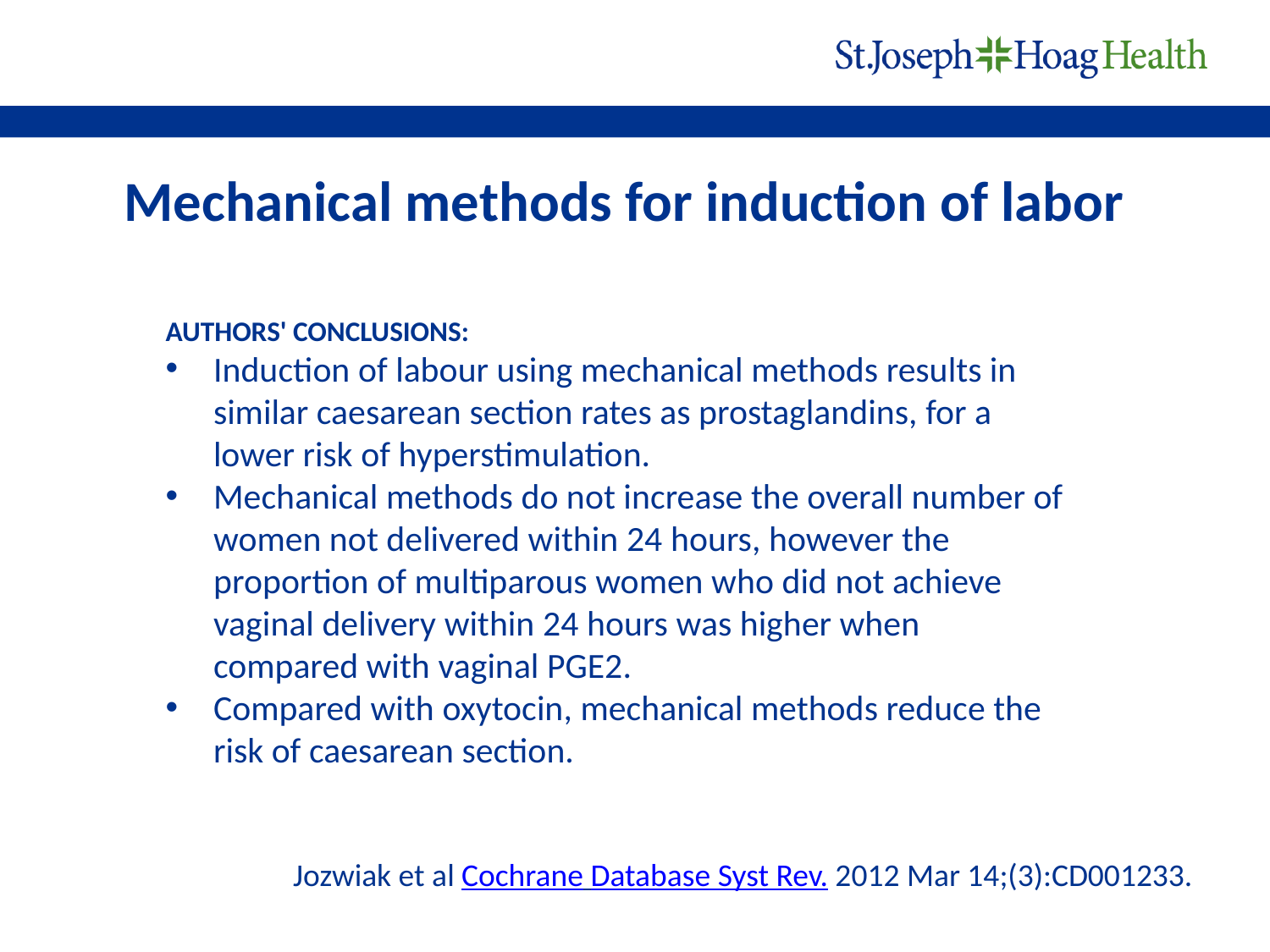

# Mechanical methods for induction of labor
AUTHORS' CONCLUSIONS:
Induction of labour using mechanical methods results in similar caesarean section rates as prostaglandins, for a lower risk of hyperstimulation.
Mechanical methods do not increase the overall number of women not delivered within 24 hours, however the proportion of multiparous women who did not achieve vaginal delivery within 24 hours was higher when compared with vaginal PGE2.
Compared with oxytocin, mechanical methods reduce the risk of caesarean section.
Jozwiak et al Cochrane Database Syst Rev. 2012 Mar 14;(3):CD001233.